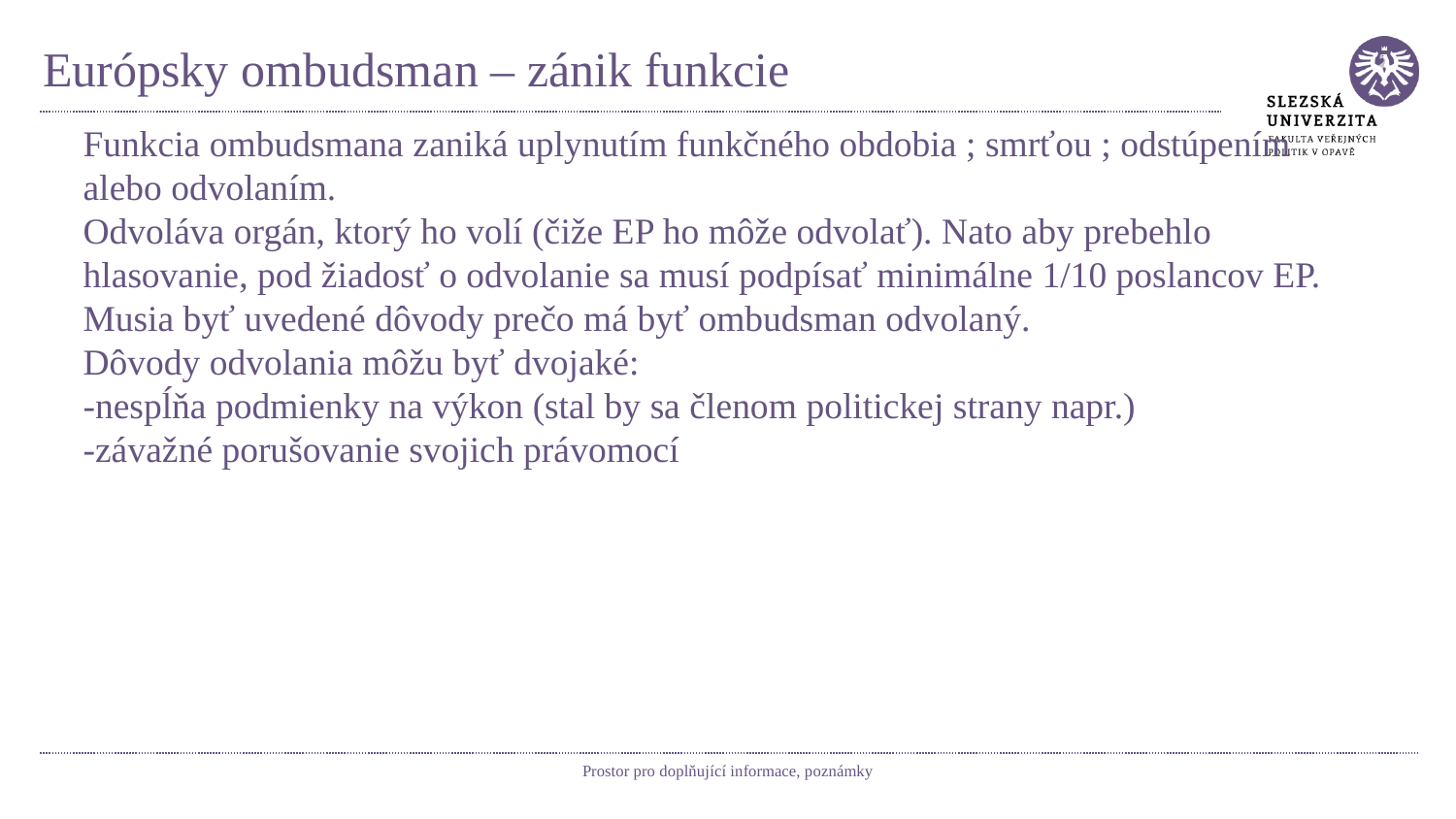

# Európsky ombudsman – zánik funkcie
Funkcia ombudsmana zaniká uplynutím funkčného obdobia ; smrťou ; odstúpením alebo odvolaním.
Odvoláva orgán, ktorý ho volí (čiže EP ho môže odvolať). Nato aby prebehlo hlasovanie, pod žiadosť o odvolanie sa musí podpísať minimálne 1/10 poslancov EP. Musia byť uvedené dôvody prečo má byť ombudsman odvolaný.
Dôvody odvolania môžu byť dvojaké:
-nespĺňa podmienky na výkon (stal by sa členom politickej strany napr.)
-závažné porušovanie svojich právomocí
Prostor pro doplňující informace, poznámky